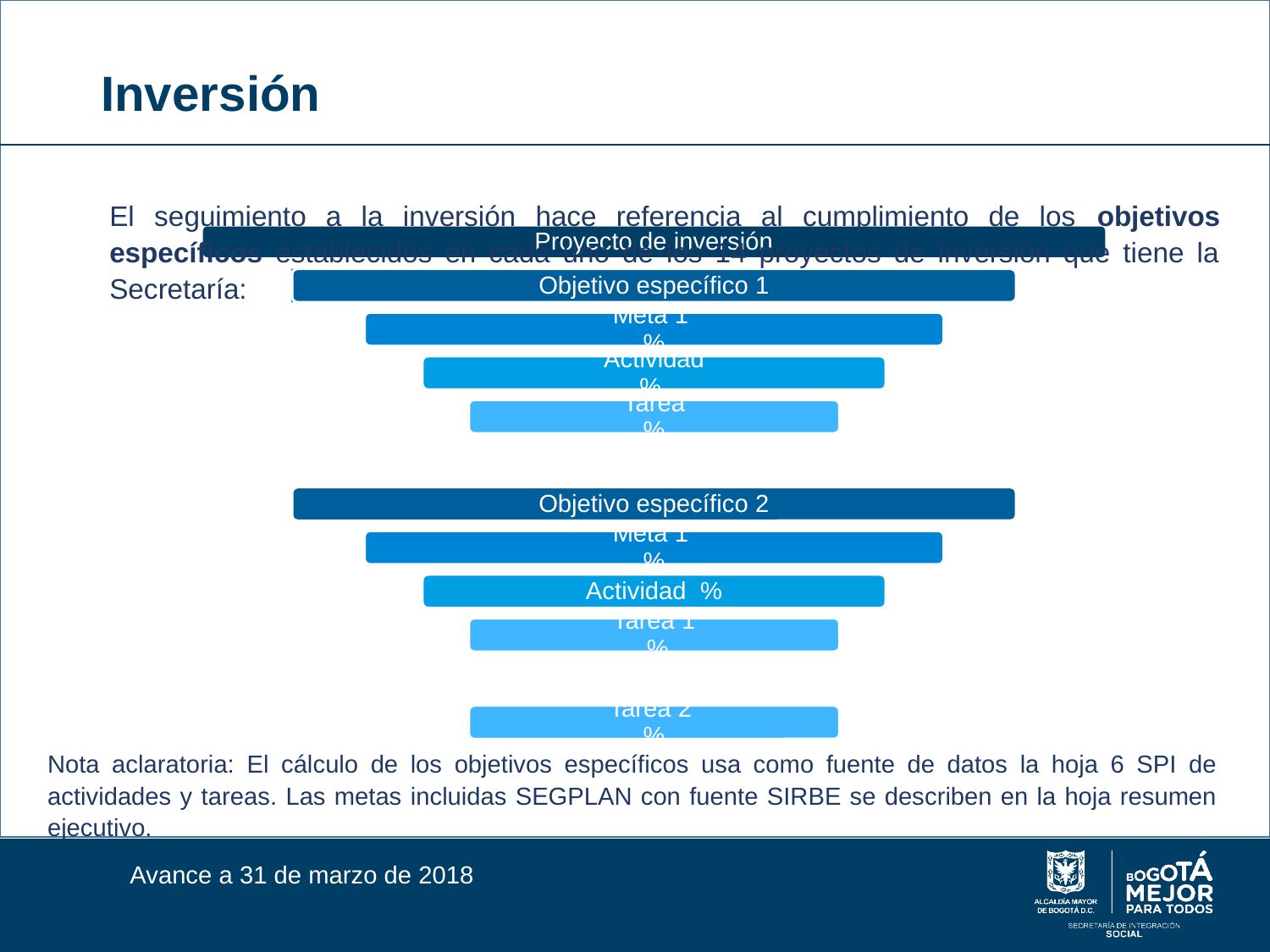

# Inversión
El seguimiento a la inversión hace referencia al cumplimiento de los objetivos específicos establecidos en cada uno de los 14 proyectos de inversión que tiene la Secretaría:
Proyecto de inversión
Objetivo específico 1
Objetivo específico 2
Meta 1
%
Meta 1
%
Actividad  %
Tarea 1
 %
Tarea 2
%
Actividad
%
Tarea
%
Nota aclaratoria: El cálculo de los objetivos específicos usa como fuente de datos la hoja 6 SPI de actividades y tareas. Las metas incluidas SEGPLAN con fuente SIRBE se describen en la hoja resumen ejecutivo.